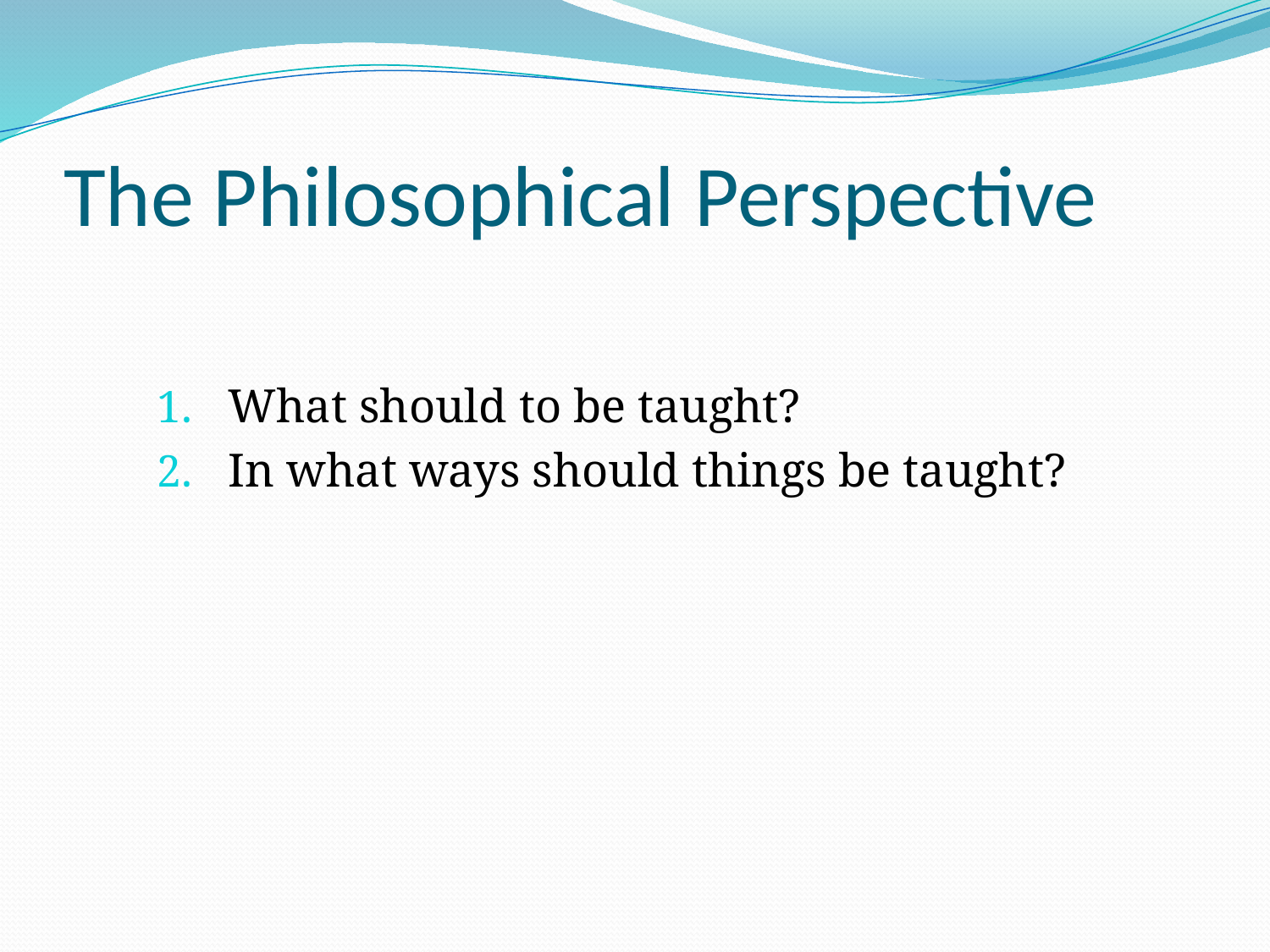

# The Philosophical Perspective
What should to be taught?
In what ways should things be taught?